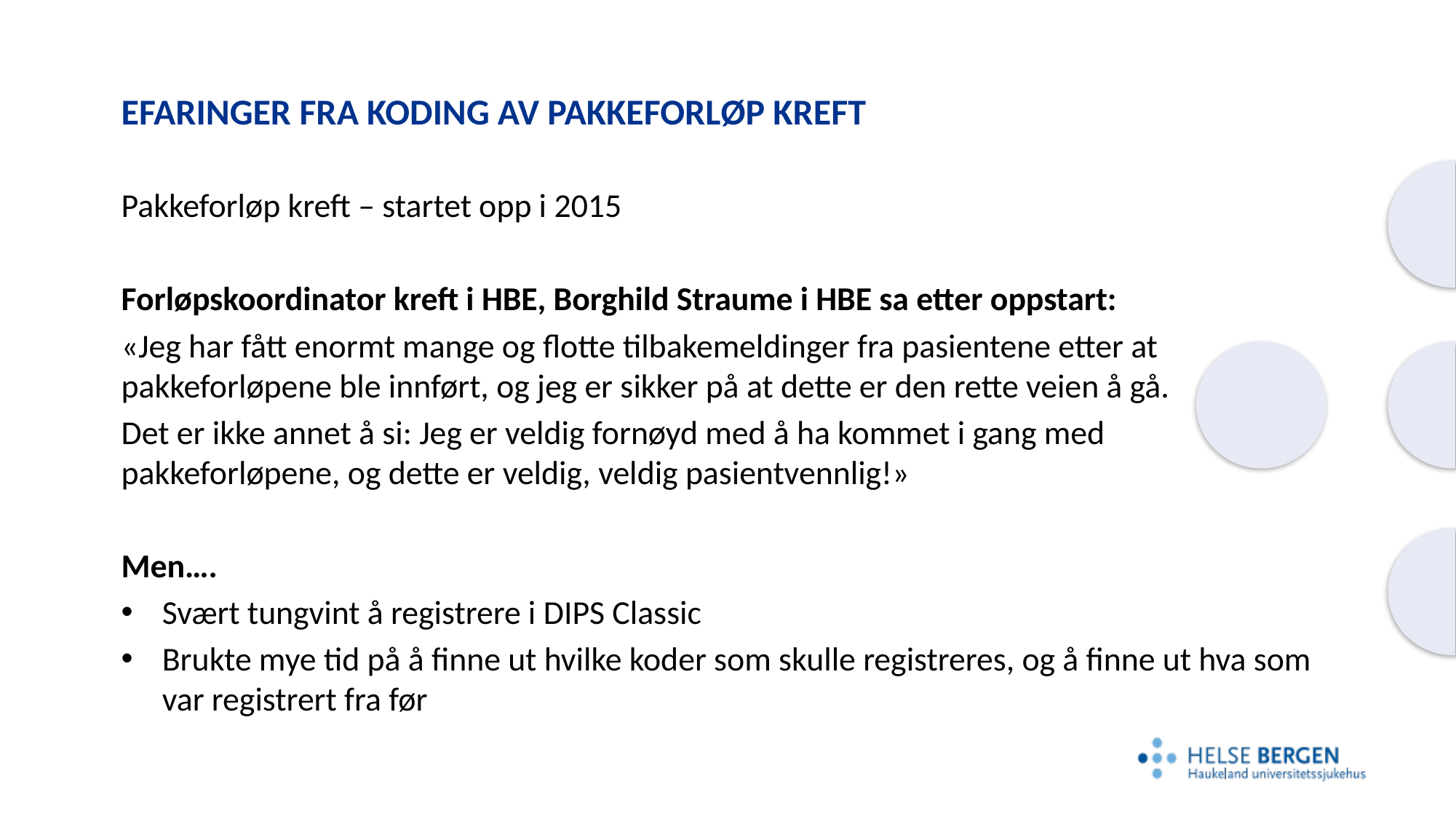

# EFARINGER FRA KODING AV PAKKEFORLØP KREFT
Pakkeforløp kreft – startet opp i 2015

Forløpskoordinator kreft i HBE, Borghild Straume i HBE sa etter oppstart:
«Jeg har fått enormt mange og flotte tilbakemeldinger fra pasientene etter at pakkeforløpene ble innført, og jeg er sikker på at dette er den rette veien å gå.
Det er ikke annet å si: Jeg er veldig fornøyd med å ha kommet i gang med pakkeforløpene, og dette er veldig, veldig pasientvennlig!»

Men….
Svært tungvint å registrere i DIPS Classic
Brukte mye tid på å finne ut hvilke koder som skulle registreres, og å finne ut hva som var registrert fra før